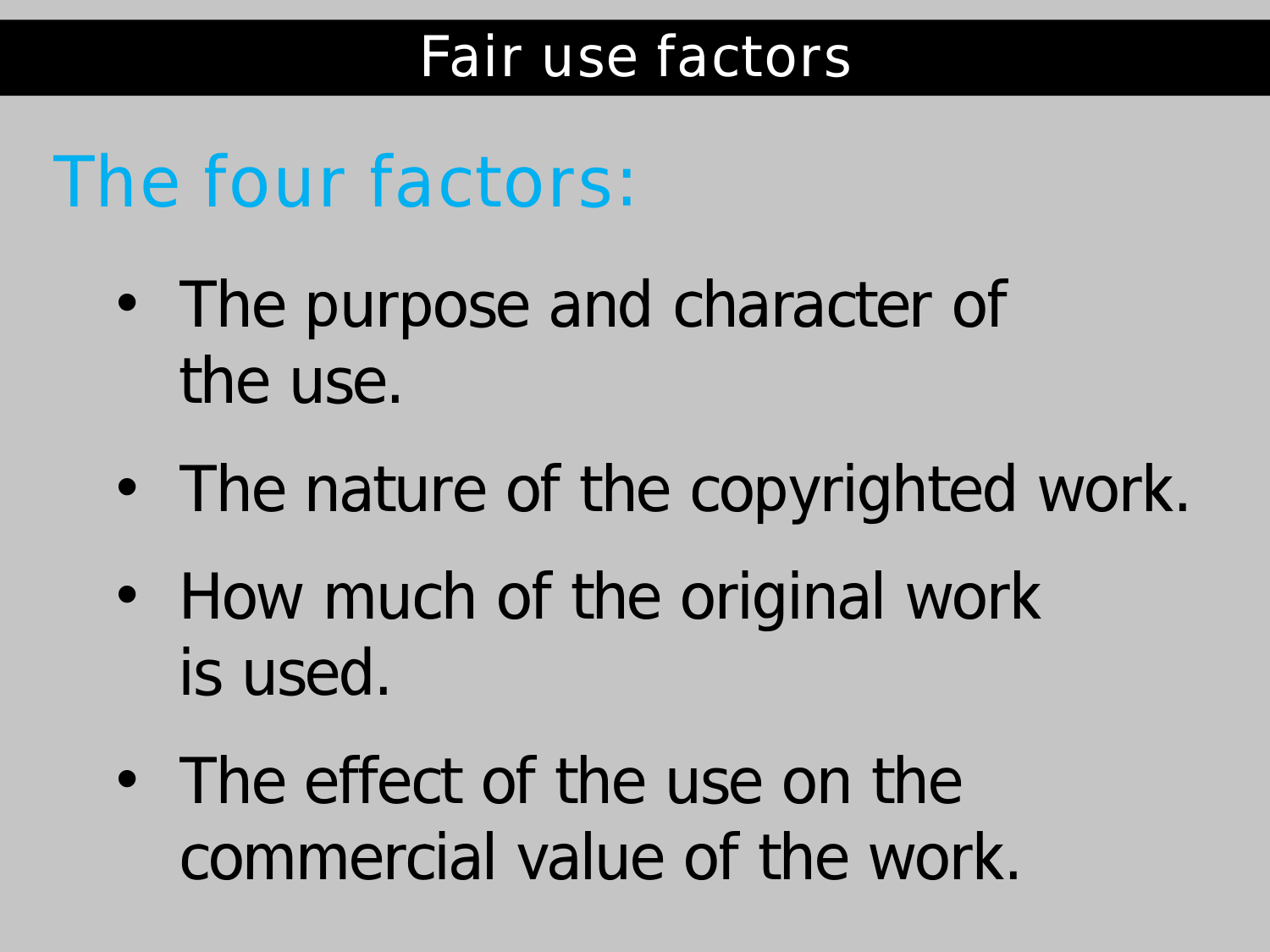

Fair use factors
The four factors:
The purpose and character of      the use.
The nature of the copyrighted work.
How much of the original work       is used.
The effect of the use on the commercial value of the work.